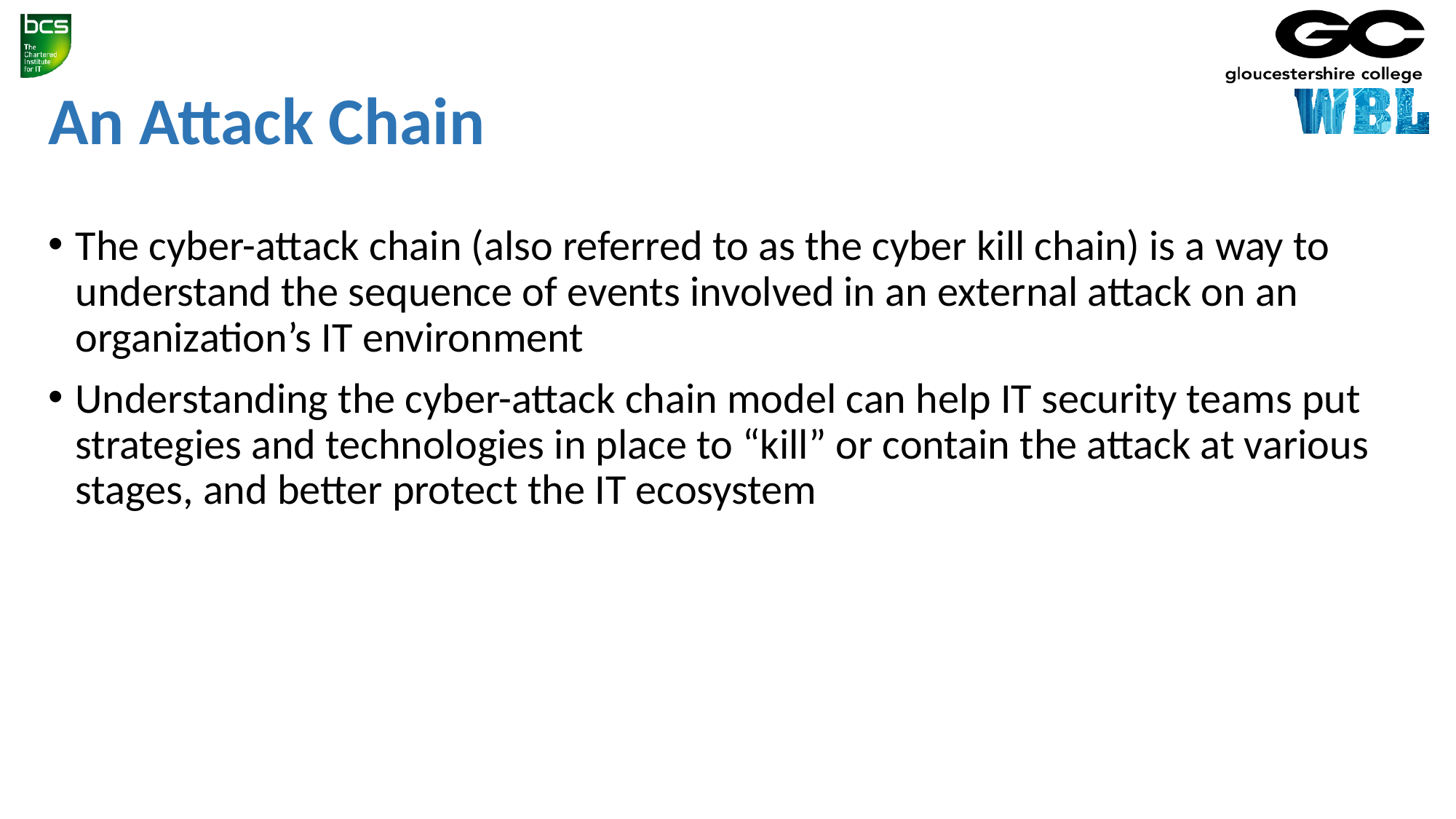

# An Attack Chain
The cyber-attack chain (also referred to as the cyber kill chain) is a way to understand the sequence of events involved in an external attack on an organization’s IT environment
Understanding the cyber-attack chain model can help IT security teams put strategies and technologies in place to “kill” or contain the attack at various stages, and better protect the IT ecosystem